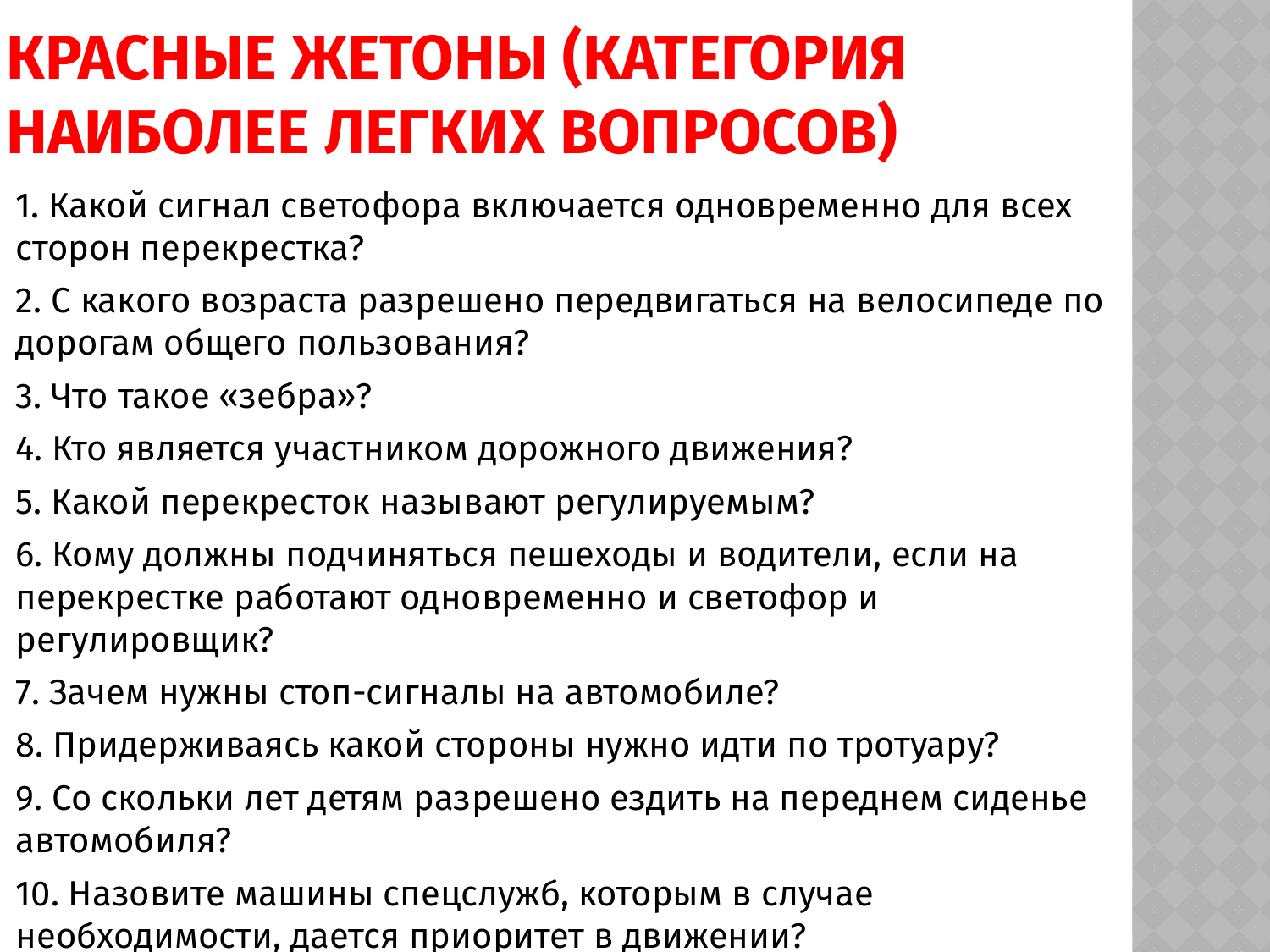

# Красные жетоны (категория наиболее легких вопросов)
1. Какой сигнал светофора включается одновременно для всех сторон перекрестка?
2. С какого возраста разрешено передвигаться на велосипеде по дорогам общего пользования?
3. Что такое «зебра»?
4. Кто является участником дорожного движения?
5. Какой перекресток называют регулируемым?
6. Кому должны подчиняться пешеходы и водители, если на перекрестке работают одновременно и светофор и регулировщик?
7. Зачем нужны стоп-сигналы на автомобиле?
8. Придерживаясь какой стороны нужно идти по тротуару?
9. Со скольки лет детям разрешено ездить на переднем сиденье автомобиля?
10. Назовите машины спецслужб, которым в случае необходимости, дается приоритет в движении?